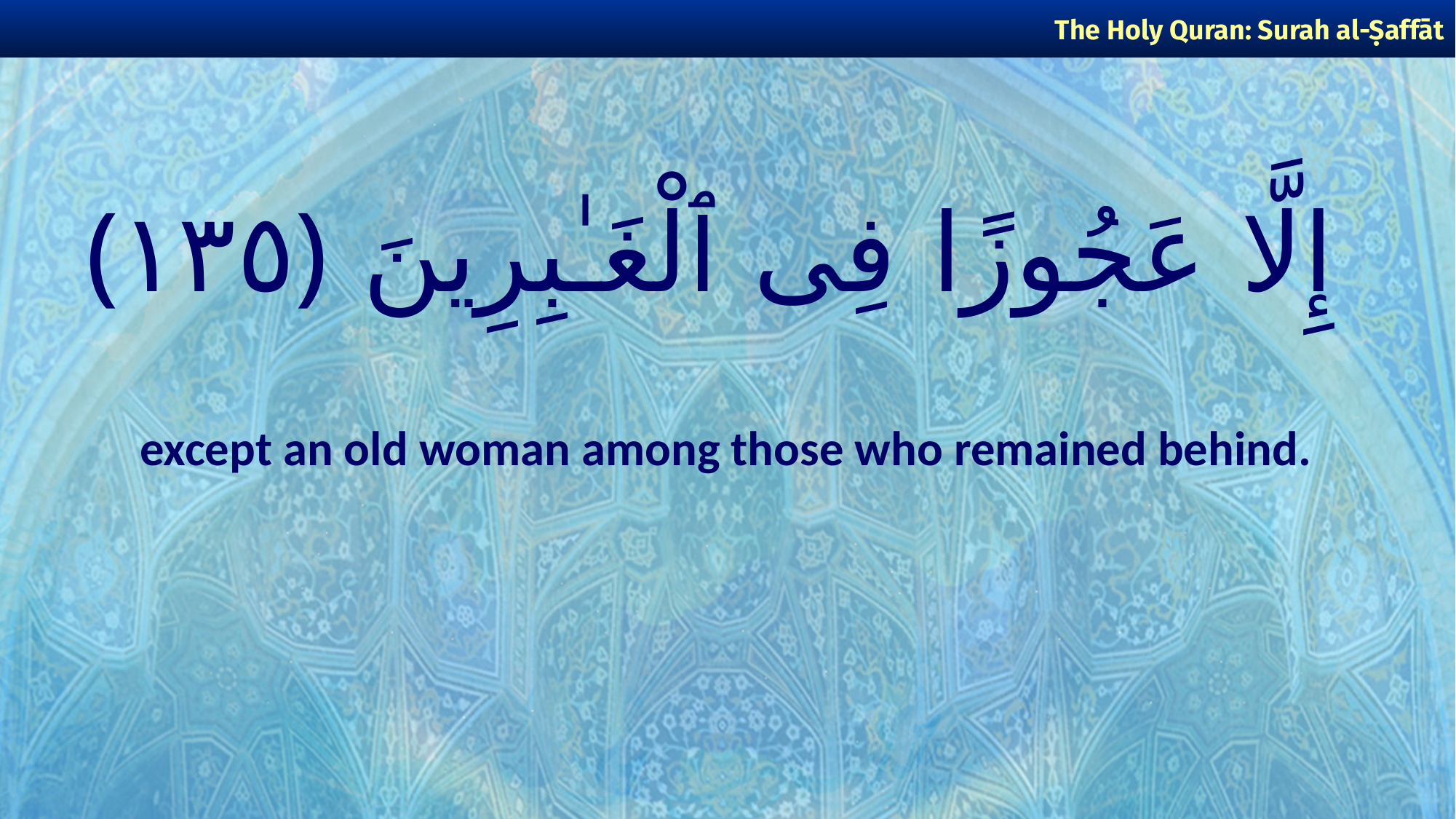

The Holy Quran: Surah al-Ṣaffāt
# إِلَّا عَجُوزًا فِى ٱلْغَـٰبِرِينَ ﴿١٣٥﴾
except an old woman among those who remained behind.